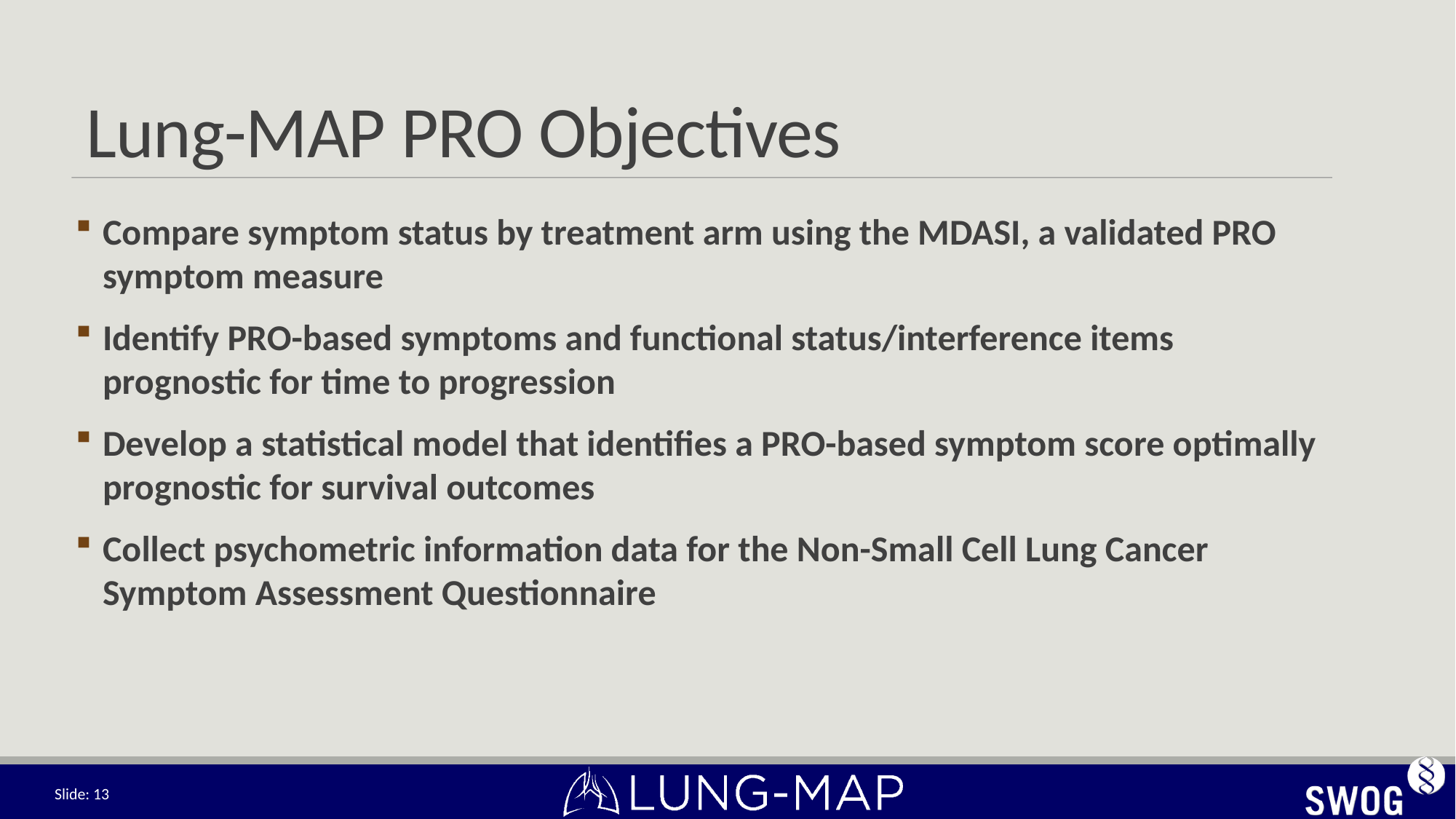

# Lung-MAP PRO Objectives
Compare symptom status by treatment arm using the MDASI, a validated PRO symptom measure
Identify PRO-based symptoms and functional status/interference items prognostic for time to progression
Develop a statistical model that identifies a PRO-based symptom score optimally prognostic for survival outcomes
Collect psychometric information data for the Non-Small Cell Lung Cancer Symptom Assessment Questionnaire

Slide: 13